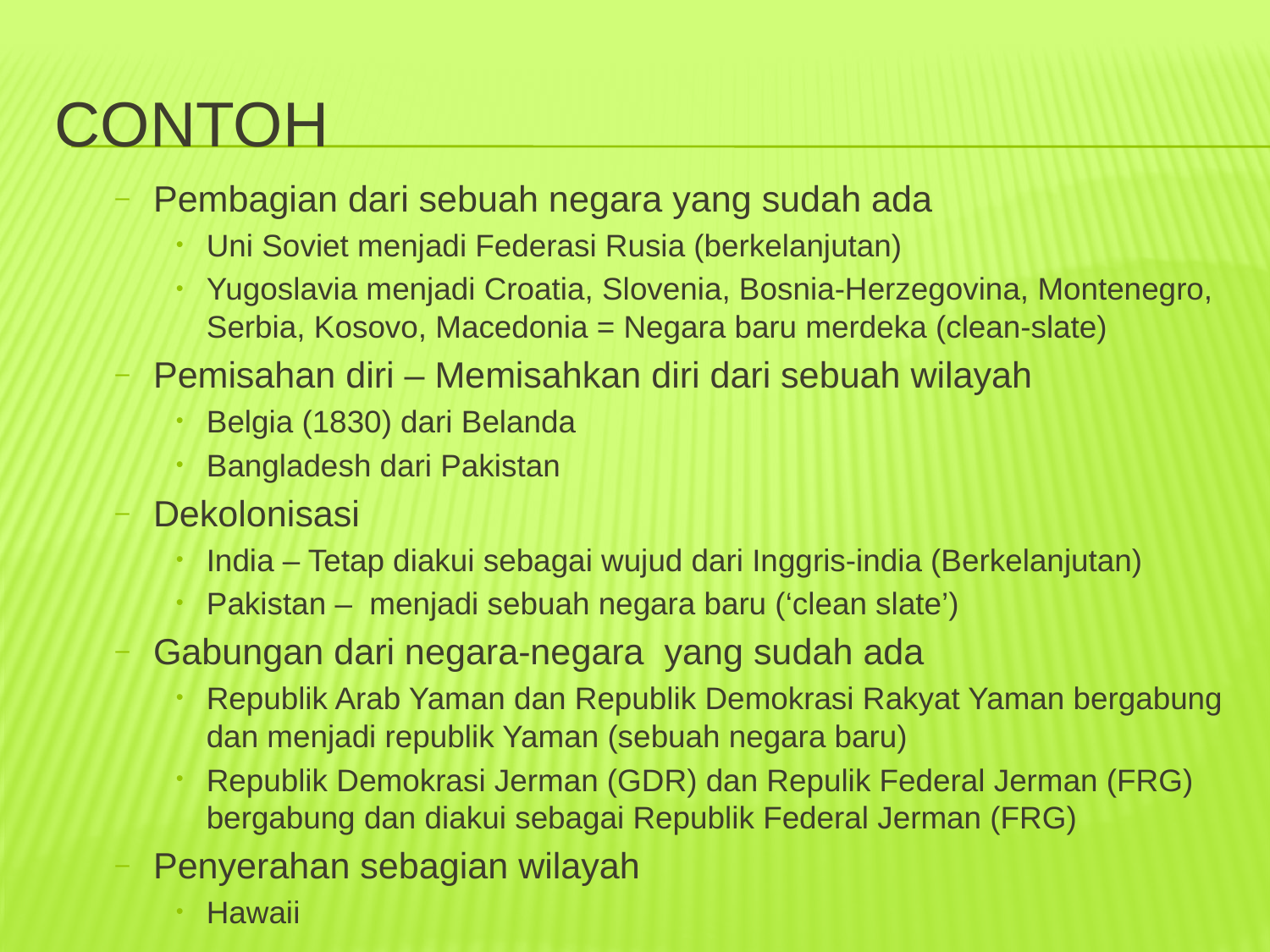

# contoh
Pembagian dari sebuah negara yang sudah ada
Uni Soviet menjadi Federasi Rusia (berkelanjutan)
Yugoslavia menjadi Croatia, Slovenia, Bosnia-Herzegovina, Montenegro, Serbia, Kosovo, Macedonia = Negara baru merdeka (clean-slate)
Pemisahan diri – Memisahkan diri dari sebuah wilayah
Belgia (1830) dari Belanda
Bangladesh dari Pakistan
Dekolonisasi
India – Tetap diakui sebagai wujud dari Inggris-india (Berkelanjutan)
Pakistan –  menjadi sebuah negara baru (‘clean slate’)
Gabungan dari negara-negara  yang sudah ada
Republik Arab Yaman dan Republik Demokrasi Rakyat Yaman bergabung dan menjadi republik Yaman (sebuah negara baru)
Republik Demokrasi Jerman (GDR) dan Repulik Federal Jerman (FRG) bergabung dan diakui sebagai Republik Federal Jerman (FRG)
Penyerahan sebagian wilayah
Hawaii